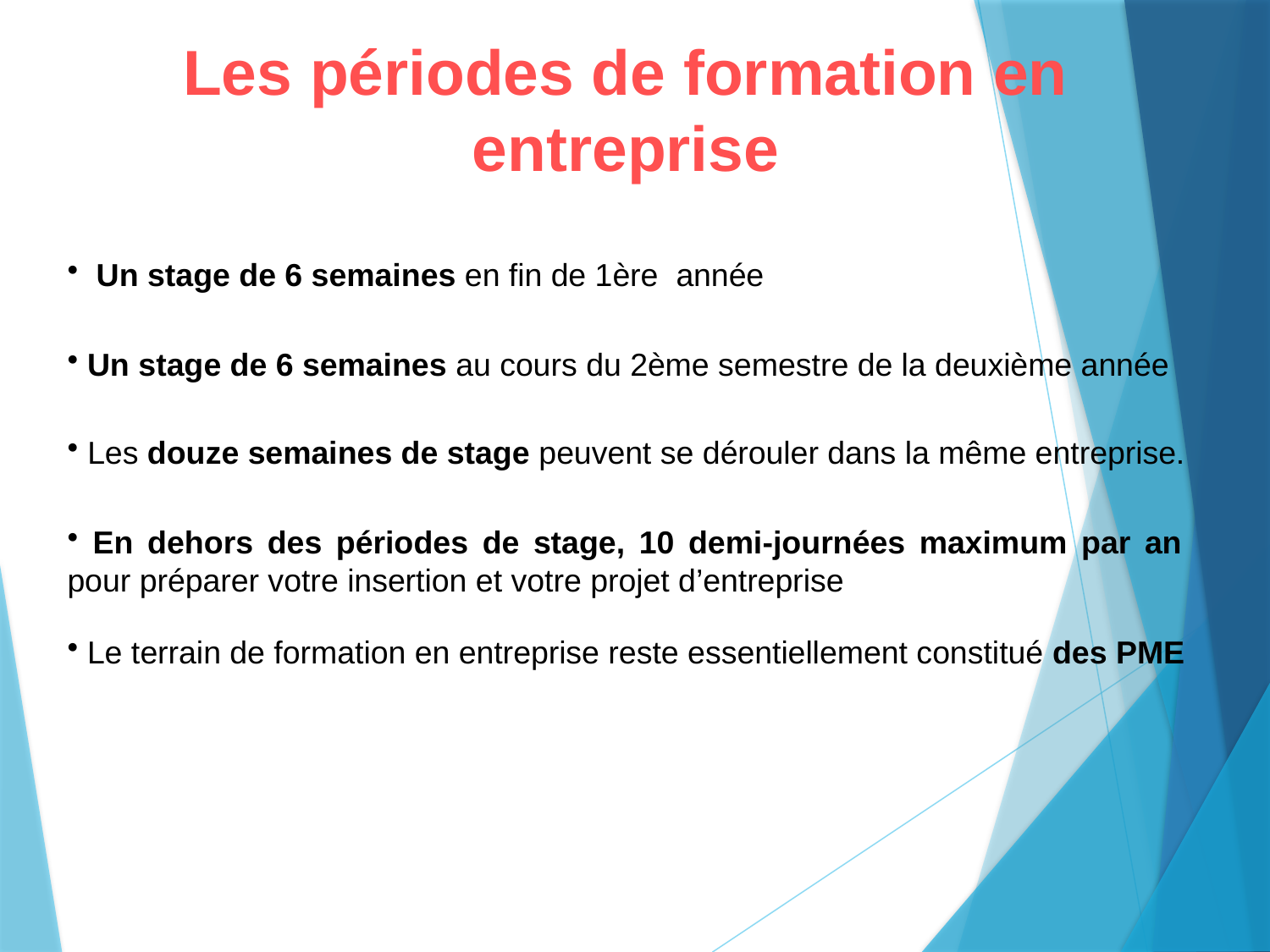

Les périodes de formation en entreprise
  Un stage de 6 semaines en fin de 1ère  année
 Un stage de 6 semaines au cours du 2ème semestre de la deuxième année
 Les douze semaines de stage peuvent se dérouler dans la même entreprise.
 En dehors des périodes de stage, 10 demi-journées maximum par an pour préparer votre insertion et votre projet d’entreprise
 Le terrain de formation en entreprise reste essentiellement constitué des PME